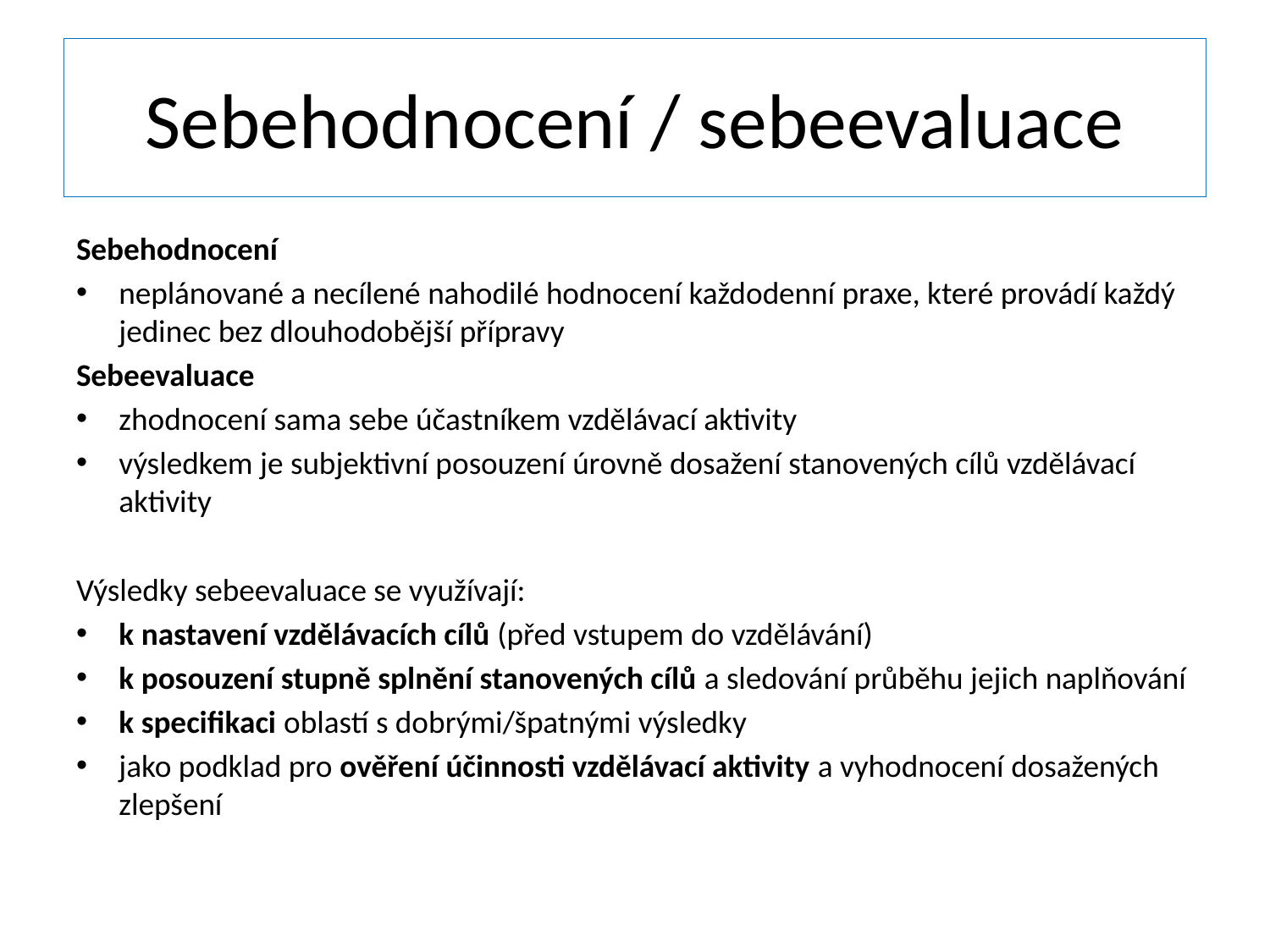

# Sebehodnocení / sebeevaluace
Sebehodnocení
neplánované a necílené nahodilé hodnocení každodenní praxe, které provádí každý jedinec bez dlouhodobější přípravy
Sebeevaluace
zhodnocení sama sebe účastníkem vzdělávací aktivity
výsledkem je subjektivní posouzení úrovně dosažení stanovených cílů vzdělávací aktivity

Výsledky sebeevaluace se využívají:
k nastavení vzdělávacích cílů (před vstupem do vzdělávání)
k posouzení stupně splnění stanovených cílů a sledování průběhu jejich naplňování
k specifikaci oblastí s dobrými/špatnými výsledky
jako podklad pro ověření účinnosti vzdělávací aktivity a vyhodnocení dosažených zlepšení